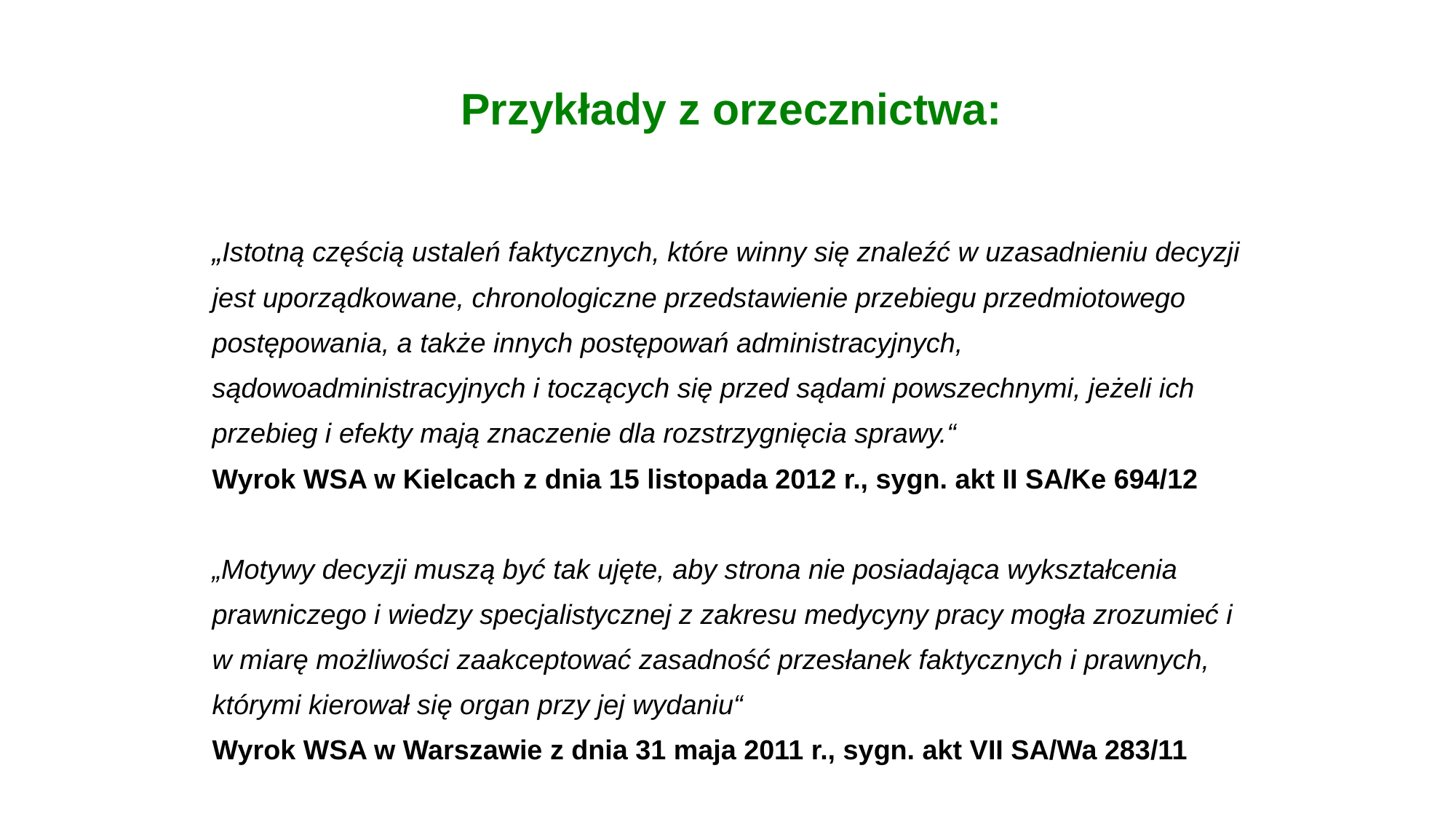

Przykłady z orzecznictwa:

„Istotną częścią ustaleń faktycznych, które winny się znaleźć w uzasadnieniu decyzji
jest uporządkowane, chronologiczne przedstawienie przebiegu przedmiotowego
postępowania, a także innych postępowań administracyjnych,
sądowoadministracyjnych i toczących się przed sądami powszechnymi, jeżeli ich
przebieg i efekty mają znaczenie dla rozstrzygnięcia sprawy.“
Wyrok WSA w Kielcach z dnia 15 listopada 2012 r., sygn. akt II SA/Ke 694/12

„Motywy decyzji muszą być tak ujęte, aby strona nie posiadająca wykształcenia
prawniczego i wiedzy specjalistycznej z zakresu medycyny pracy mogła zrozumieć i
w miarę możliwości zaakceptować zasadność przesłanek faktycznych i prawnych,
którymi kierował się organ przy jej wydaniu“
Wyrok WSA w Warszawie z dnia 31 maja 2011 r., sygn. akt VII SA/Wa 283/11